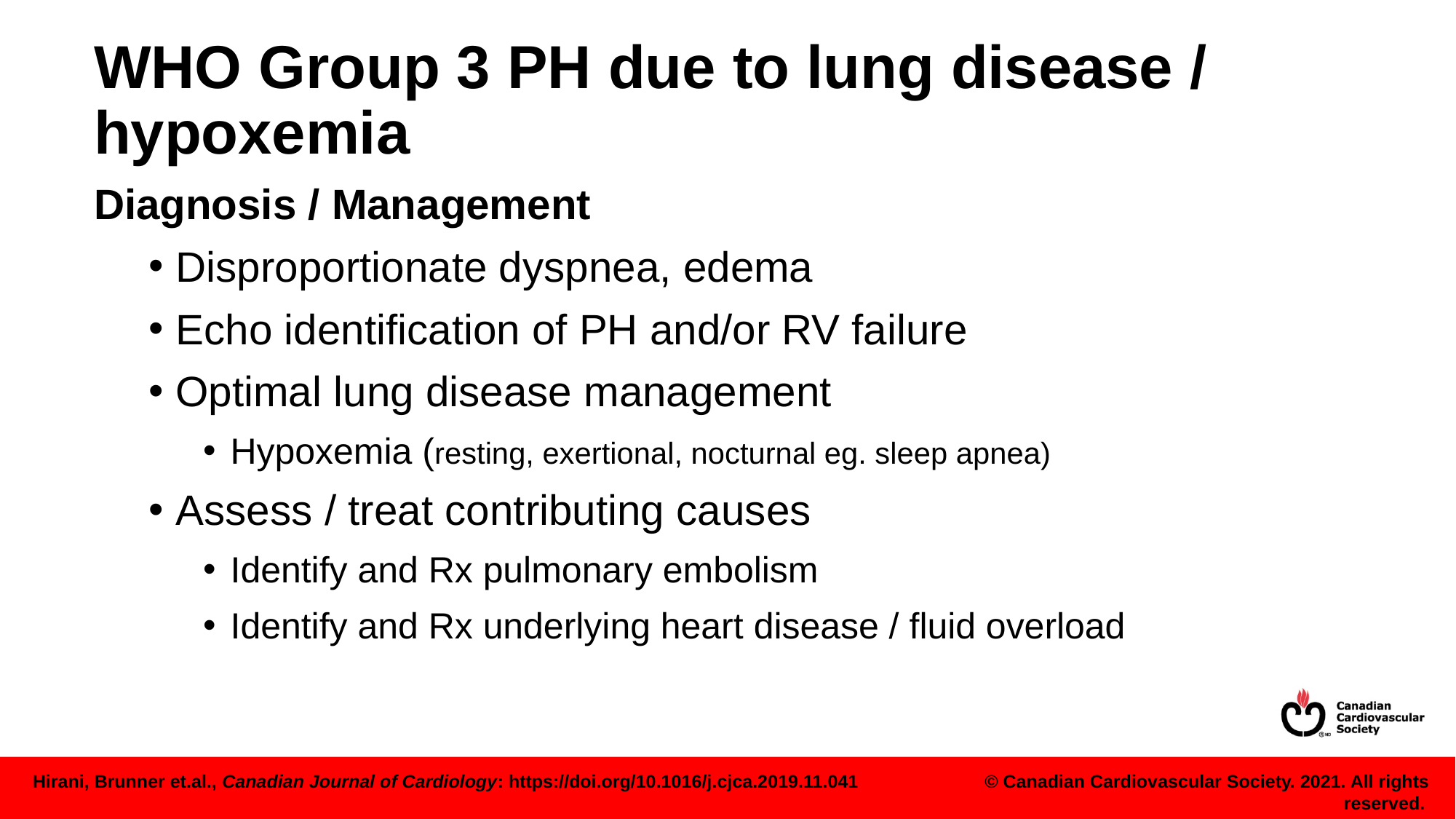

# WHO Group 3 PH due to lung disease / hypoxemia
Diagnosis / Management
Disproportionate dyspnea, edema
Echo identification of PH and/or RV failure
Optimal lung disease management
Hypoxemia (resting, exertional, nocturnal eg. sleep apnea)
Assess / treat contributing causes
Identify and Rx pulmonary embolism
Identify and Rx underlying heart disease / fluid overload